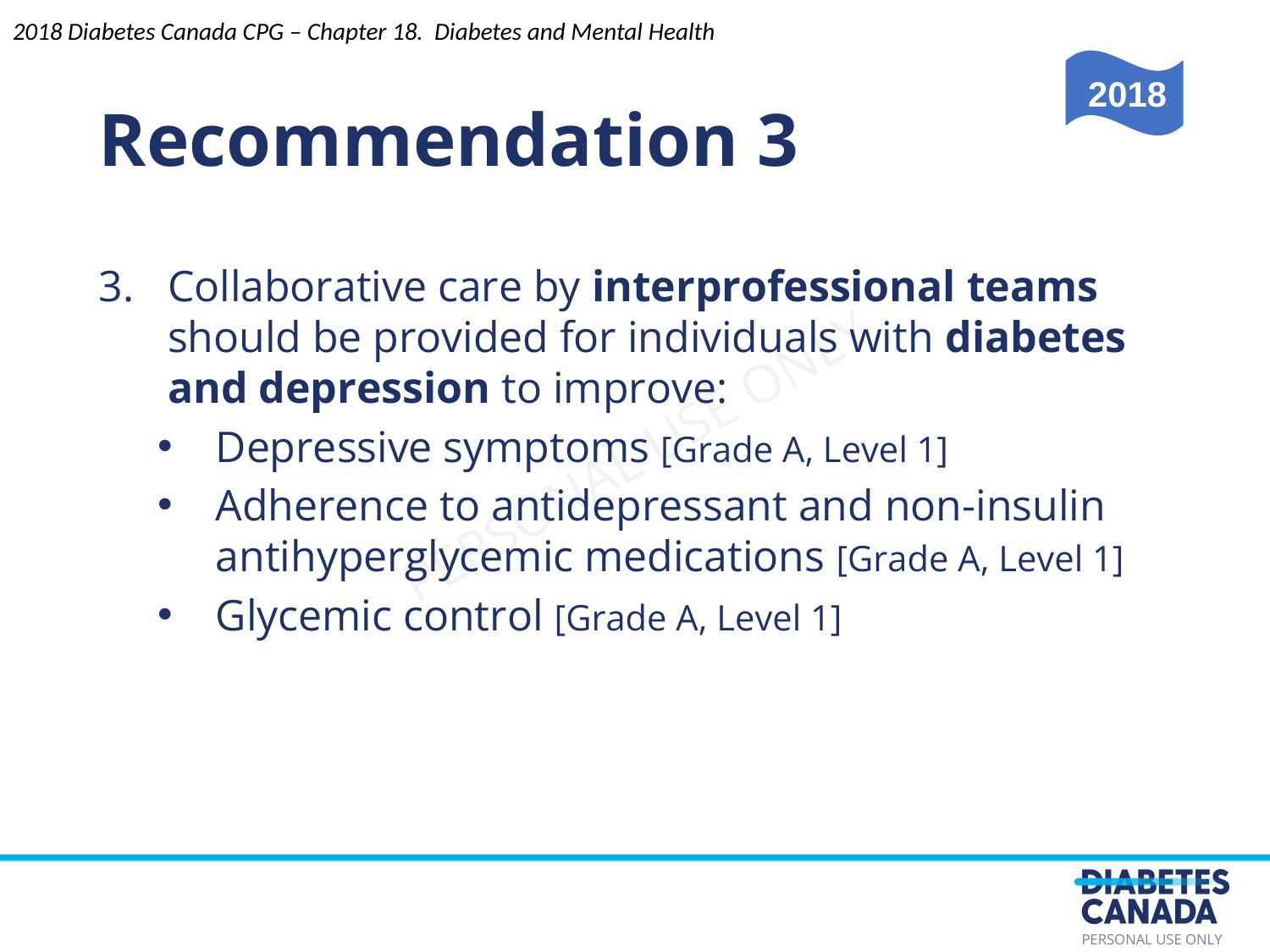

Recommendation 3
2018 Diabetes Canada CPG – Chapter 18.  Diabetes and Mental Health
2018
Collaborative care by interprofessional teams should be provided for individuals with diabetes and depression to improve:
Depressive symptoms [Grade A, Level 1]
Adherence to antidepressant and non-insulin antihyperglycemic medications [Grade A, Level 1]
Glycemic control [Grade A, Level 1]